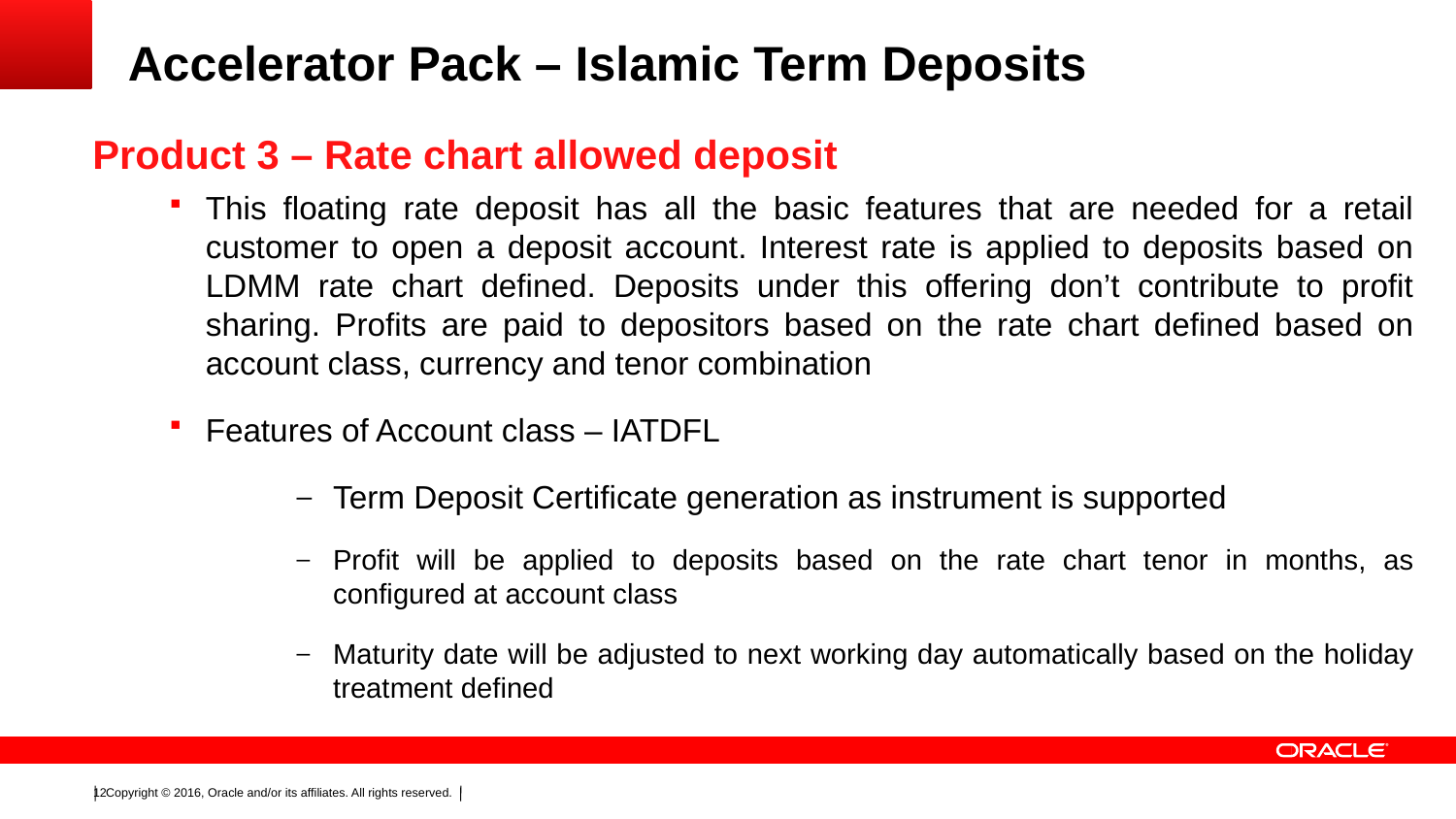

# Accelerator Pack – Islamic Term Deposits
Product 3 – Rate chart allowed deposit
This floating rate deposit has all the basic features that are needed for a retail customer to open a deposit account. Interest rate is applied to deposits based on LDMM rate chart defined. Deposits under this offering don’t contribute to profit sharing. Profits are paid to depositors based on the rate chart defined based on account class, currency and tenor combination
Features of Account class – IATDFL
Term Deposit Certificate generation as instrument is supported
Profit will be applied to deposits based on the rate chart tenor in months, as configured at account class
Maturity date will be adjusted to next working day automatically based on the holiday treatment defined